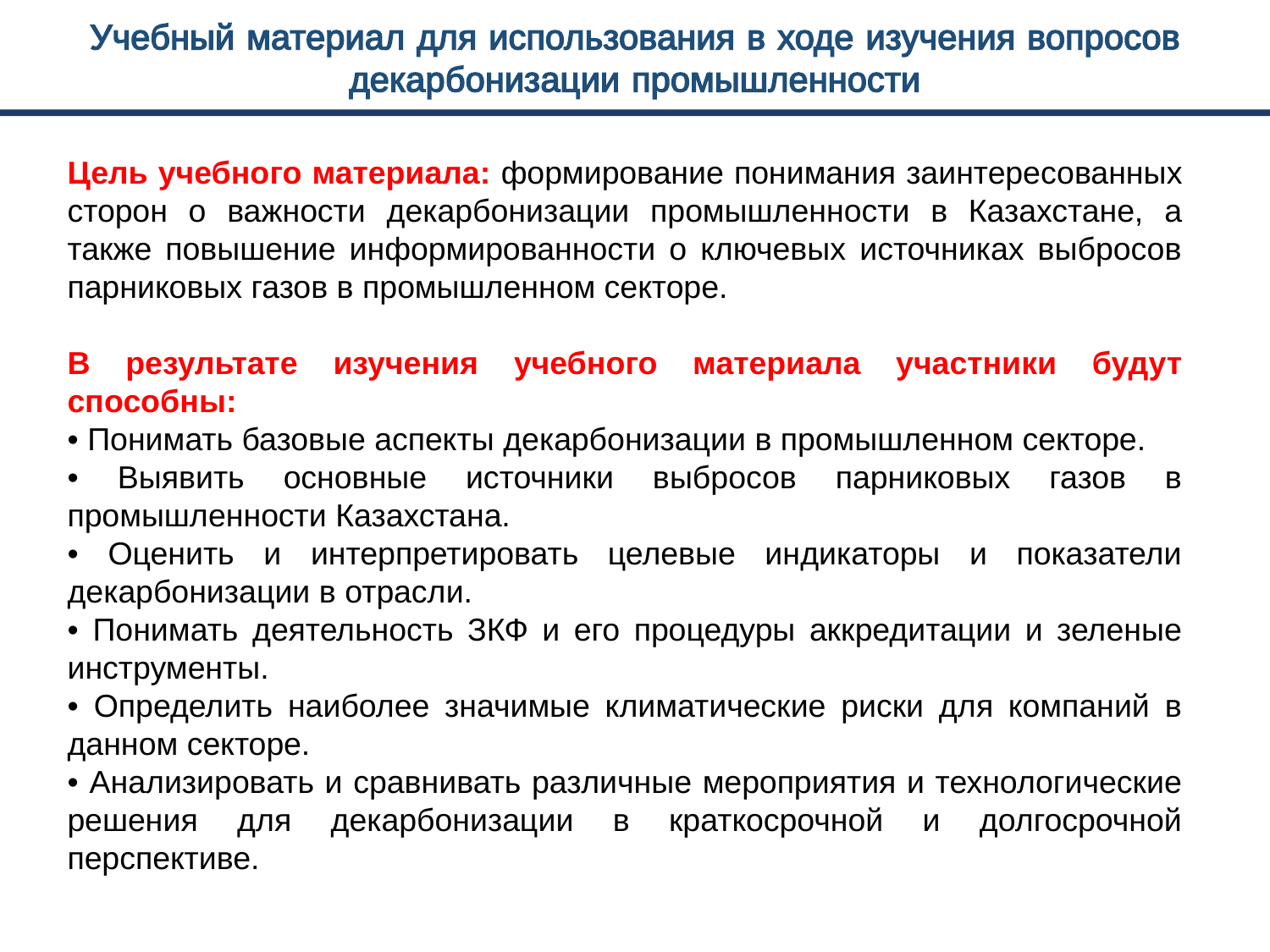

Учебный материал для использования в ходе изучения вопросов декарбонизации промышленности

Цель учебного материала: формирование понимания заинтересованных сторон о важности декарбонизации промышленности в Казахстане, а также повышение информированности о ключевых источниках выбросов парниковых газов в промышленном секторе.

В результате изучения учебного материала участники будут способны:
• Понимать базовые аспекты декарбонизации в промышленном секторе.
• Выявить основные источники выбросов парниковых газов в промышленности Казахстана.
• Оценить и интерпретировать целевые индикаторы и показатели декарбонизации в отрасли.
• Понимать деятельность ЗКФ и его процедуры аккредитации и зеленые инструменты.
• Определить наиболее значимые климатические риски для компаний в данном секторе.
• Анализировать и сравнивать различные мероприятия и технологические решения для декарбонизации в краткосрочной и долгосрочной перспективе.